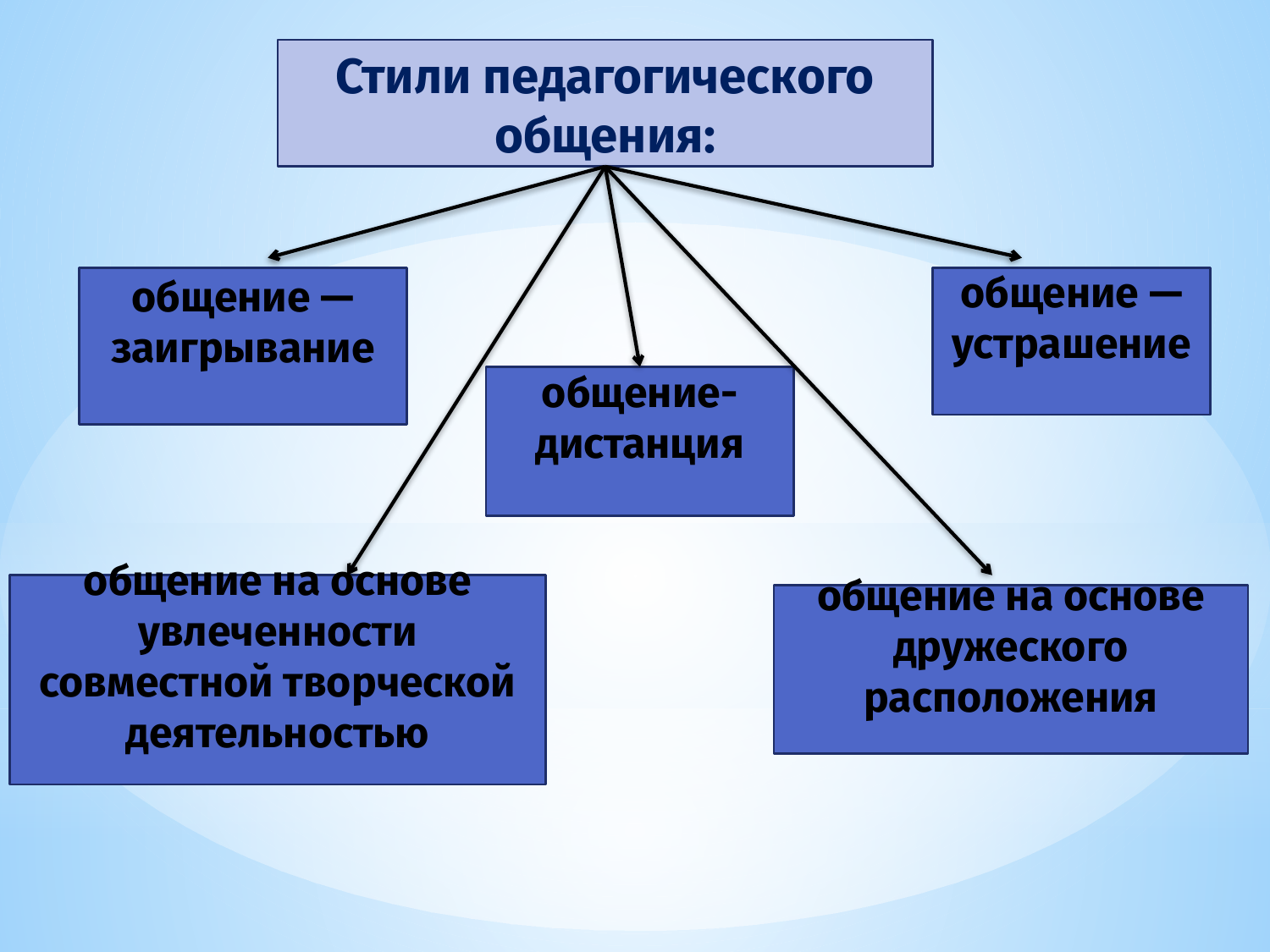

Стили педагогического общения:
общение — заигрывание

общение — устрашение

общение- дистанция

общение на основе увлеченности совместной творческой деятельностью

общение на основе дружеского расположения